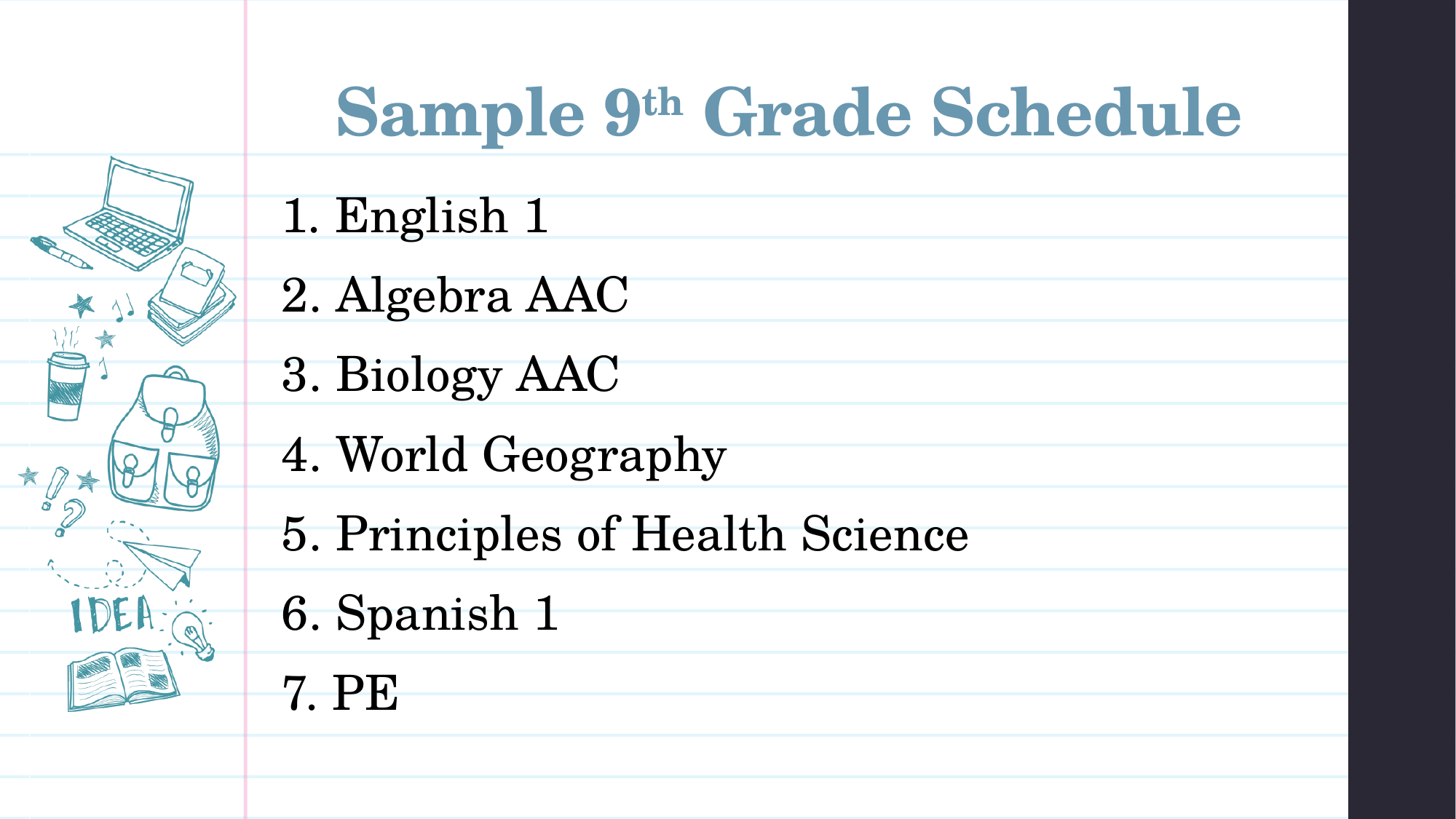

# Sample 9th Grade Schedule
1. English 1
2. Algebra AAC
3. Biology AAC
4. World Geography
5. Principles of Health Science
6. Spanish 1
7. PE